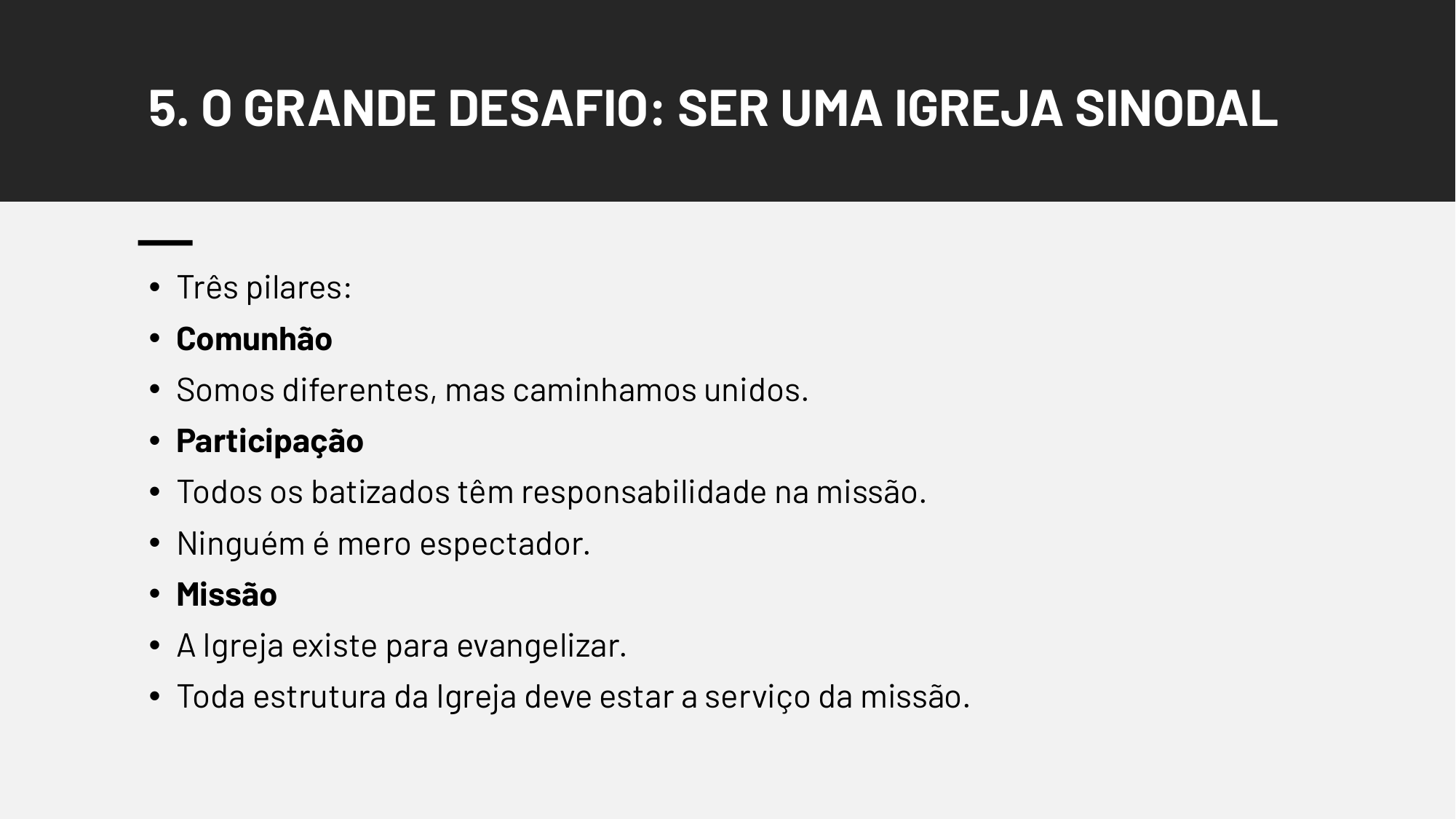

# 5. O GRANDE DESAFIO: SER UMA IGREJA SINODAL

Três pilares:
Comunhão
Somos diferentes, mas caminhamos unidos.
Participação
Todos os batizados têm responsabilidade na missão.
Ninguém é mero espectador.
Missão
A Igreja existe para evangelizar.
Toda estrutura da Igreja deve estar a serviço da missão.